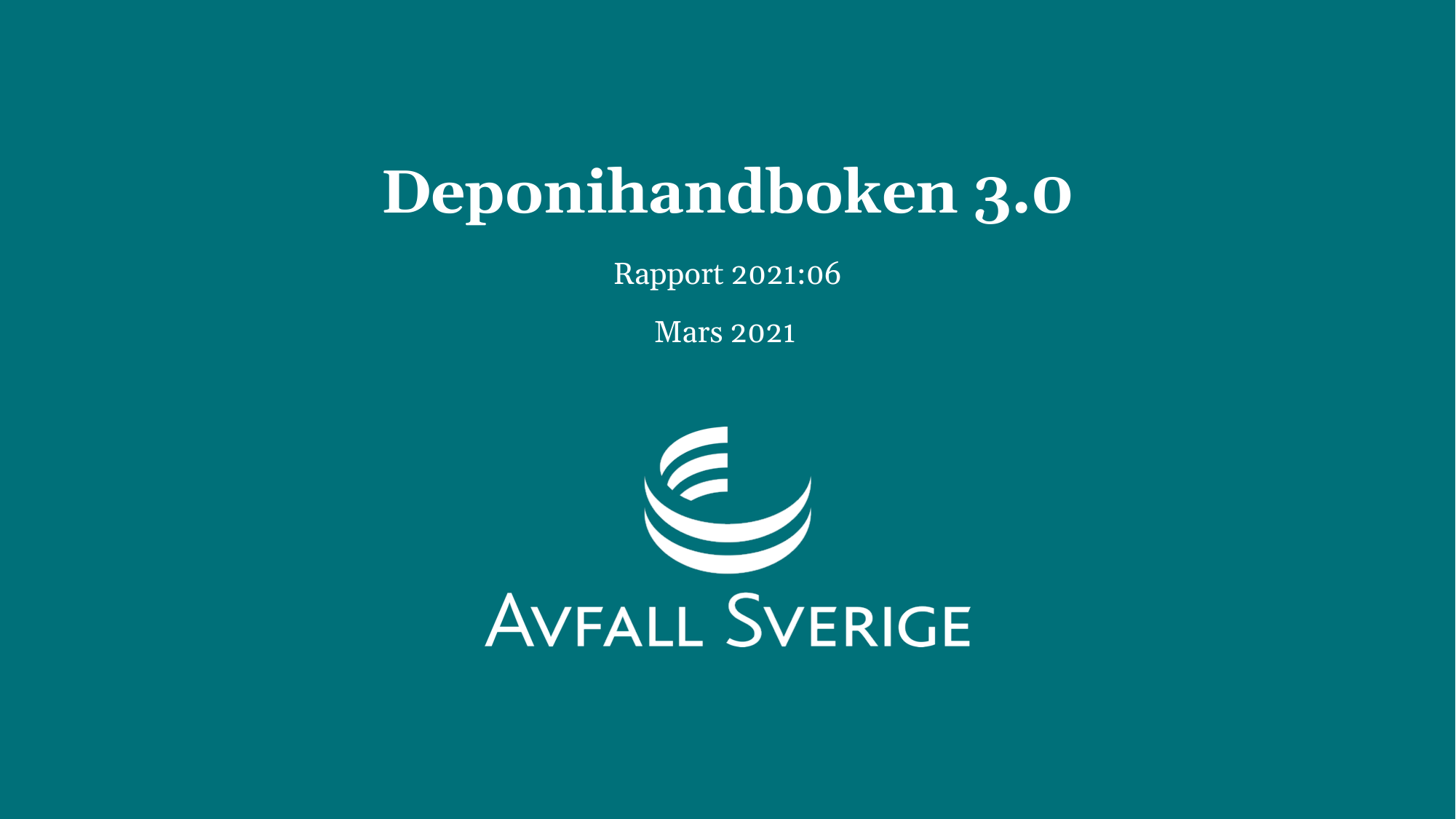

# Deponihandboken 3.0
Rapport 2021:06
Mars 2021